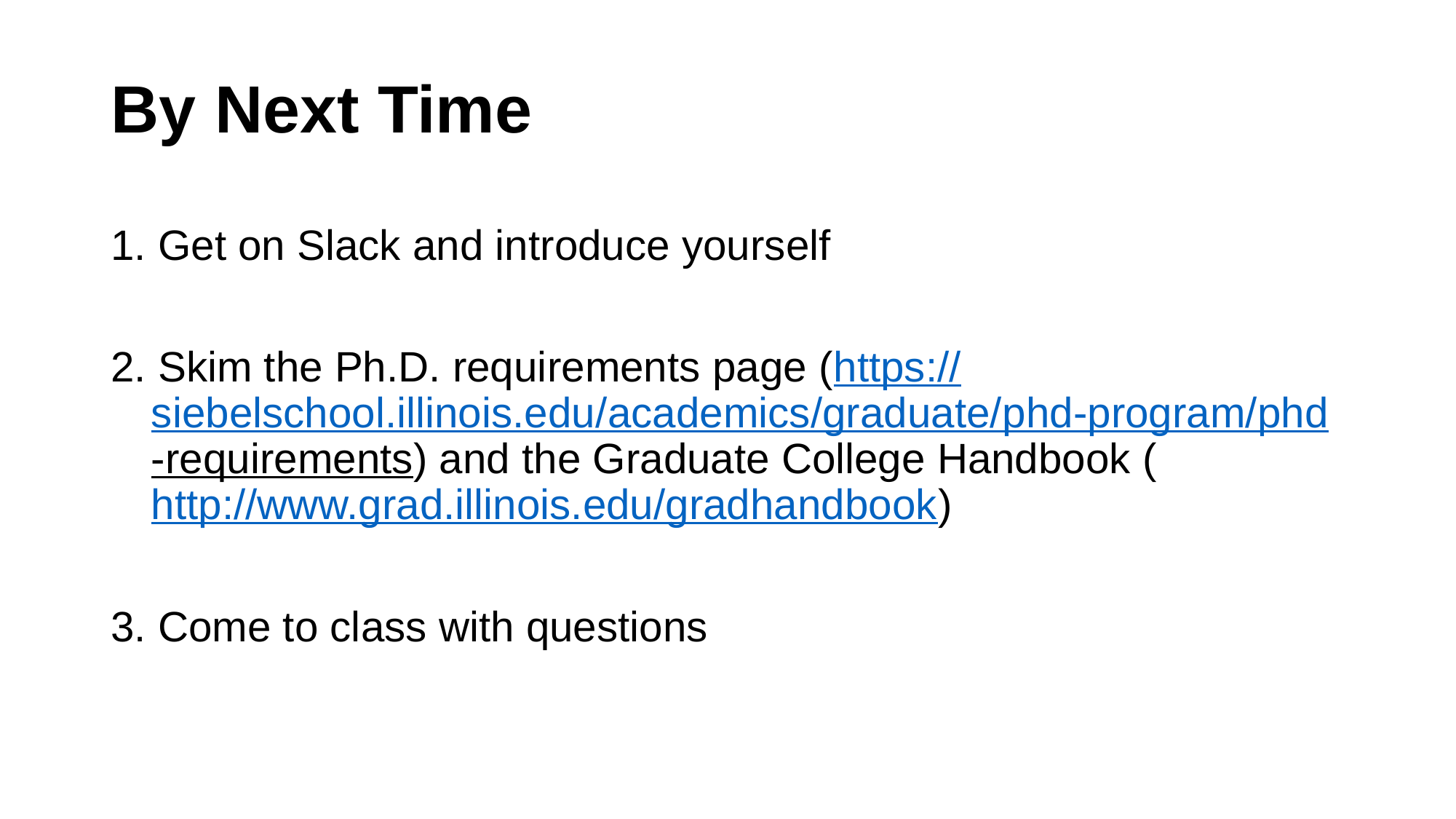

# By Next Time
1. Get on Slack and introduce yourself

2. Skim the Ph.D. requirements page (https://siebelschool.illinois.edu/academics/graduate/phd-program/phd-requirements) and the Graduate College Handbook (http://www.grad.illinois.edu/gradhandbook)

3. Come to class with questions